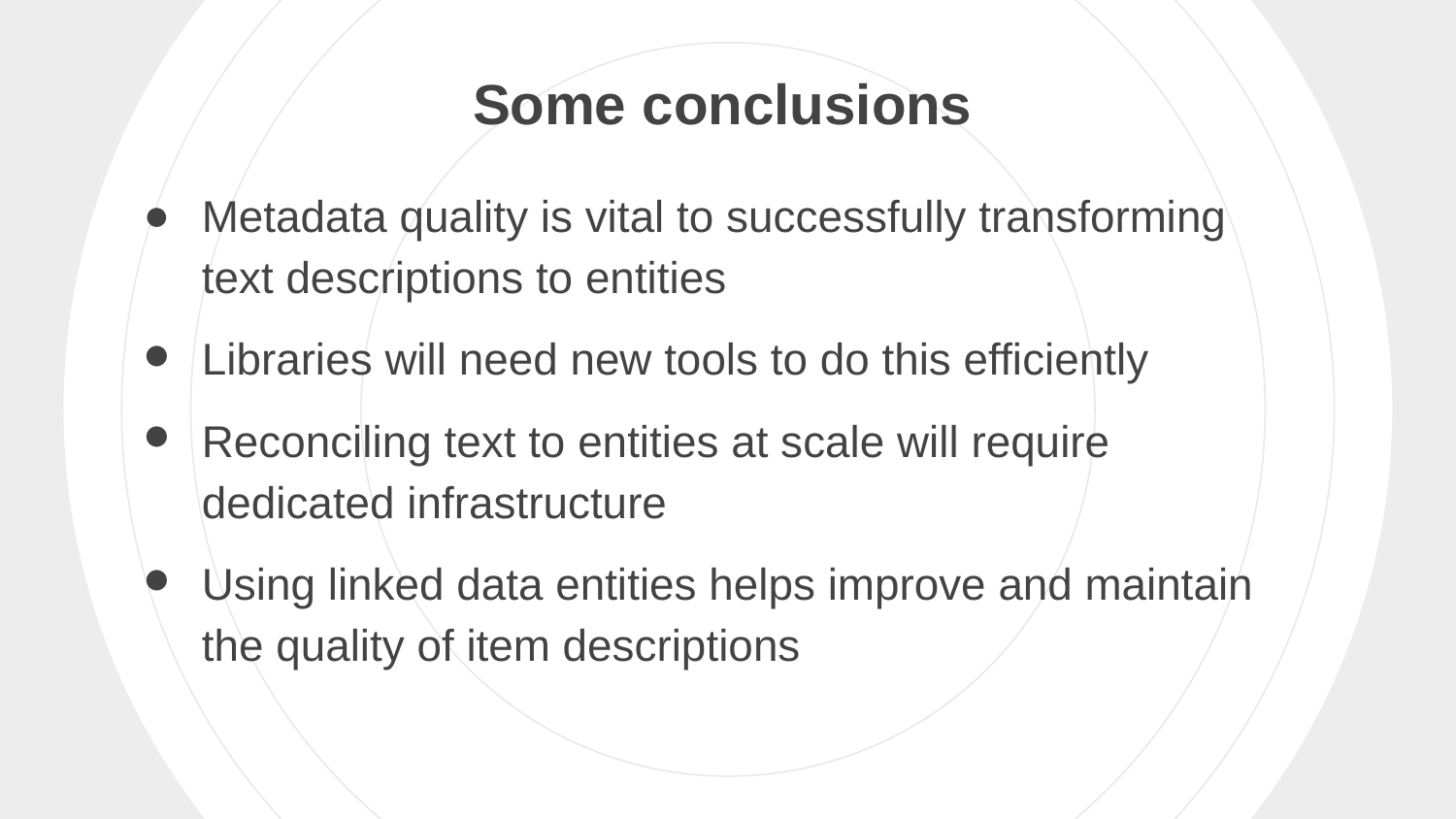

Some conclusions
Metadata quality is vital to successfully transforming text descriptions to entities
Libraries will need new tools to do this efficiently
Reconciling text to entities at scale will require dedicated infrastructure
Using linked data entities helps improve and maintain the quality of item descriptions